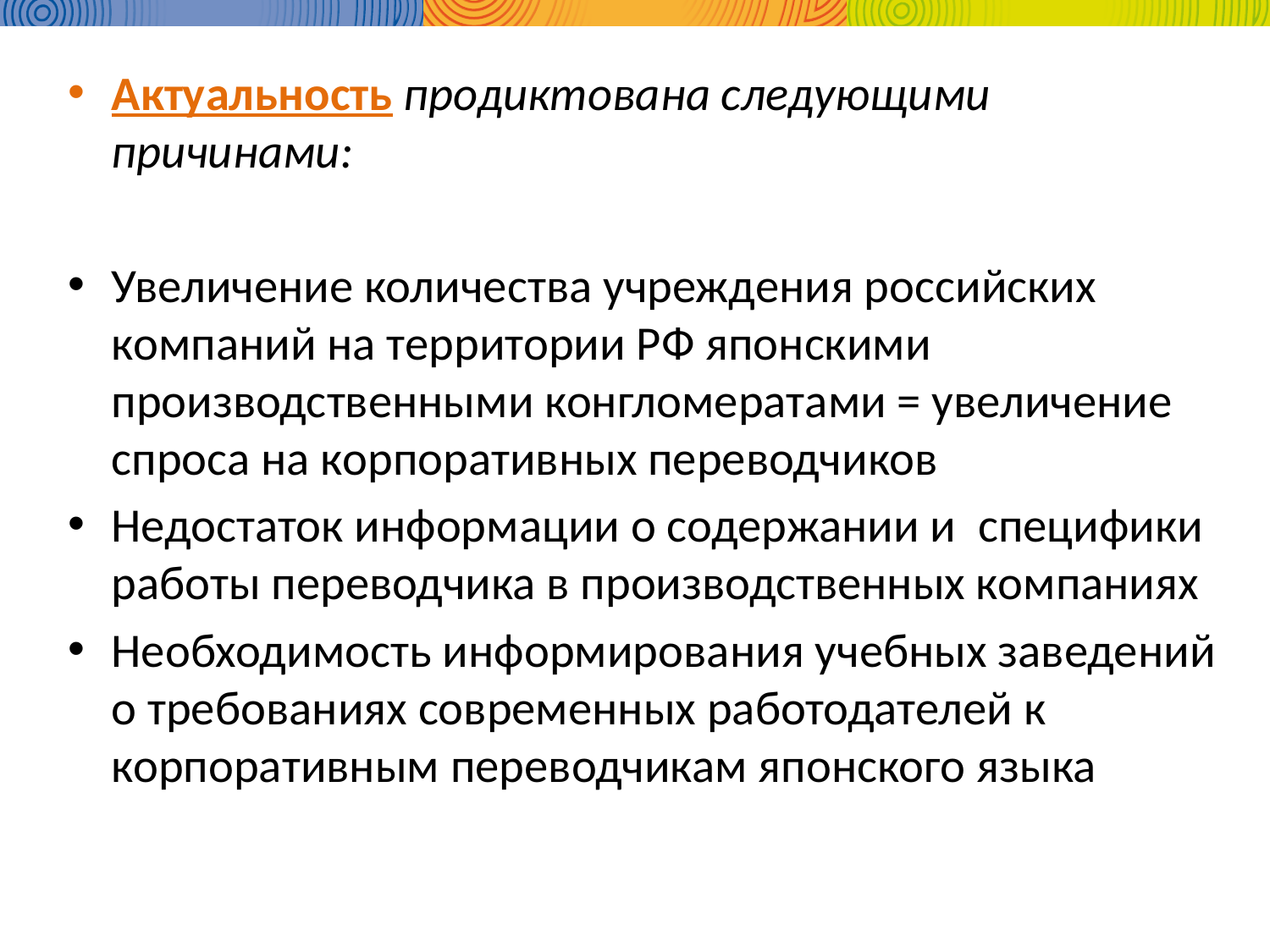

Актуальность продиктована следующими причинами:

Увеличение количества учреждения российских компаний на территории РФ японскими производственными конгломератами = увеличение спроса на корпоративных переводчиков
Недостаток информации о содержании и  специфики работы переводчика в производственных компаниях
Необходимость информирования учебных заведений о требованиях современных работодателей к корпоративным переводчикам японского языка